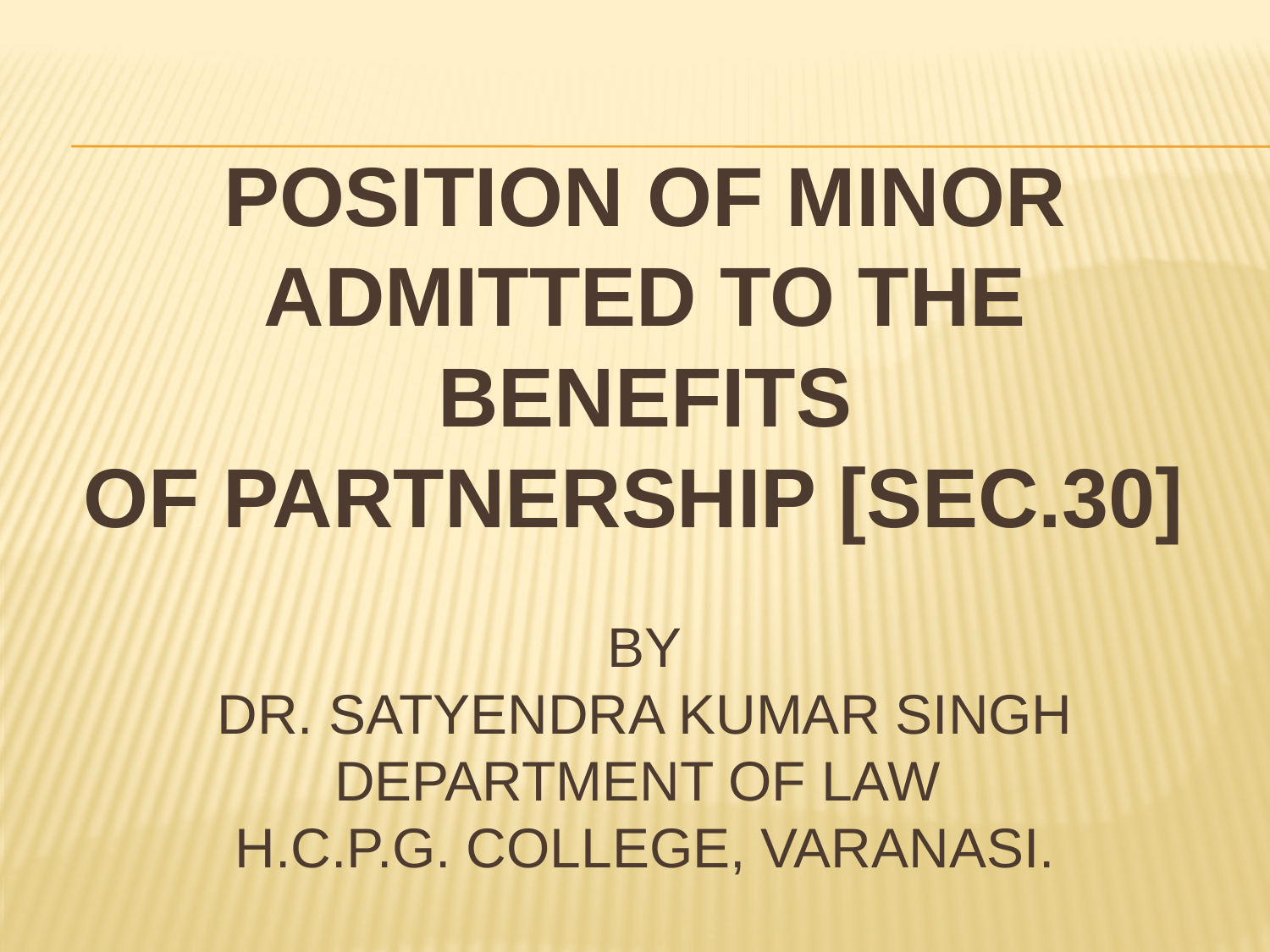

# Position of minor admitted to the benefits of partnership [Sec.30] BY DR. SATYENDRA KUMAR SINGH DEPARTMENT OF LAW H.C.P.G. COLLEGE, VARANASI.